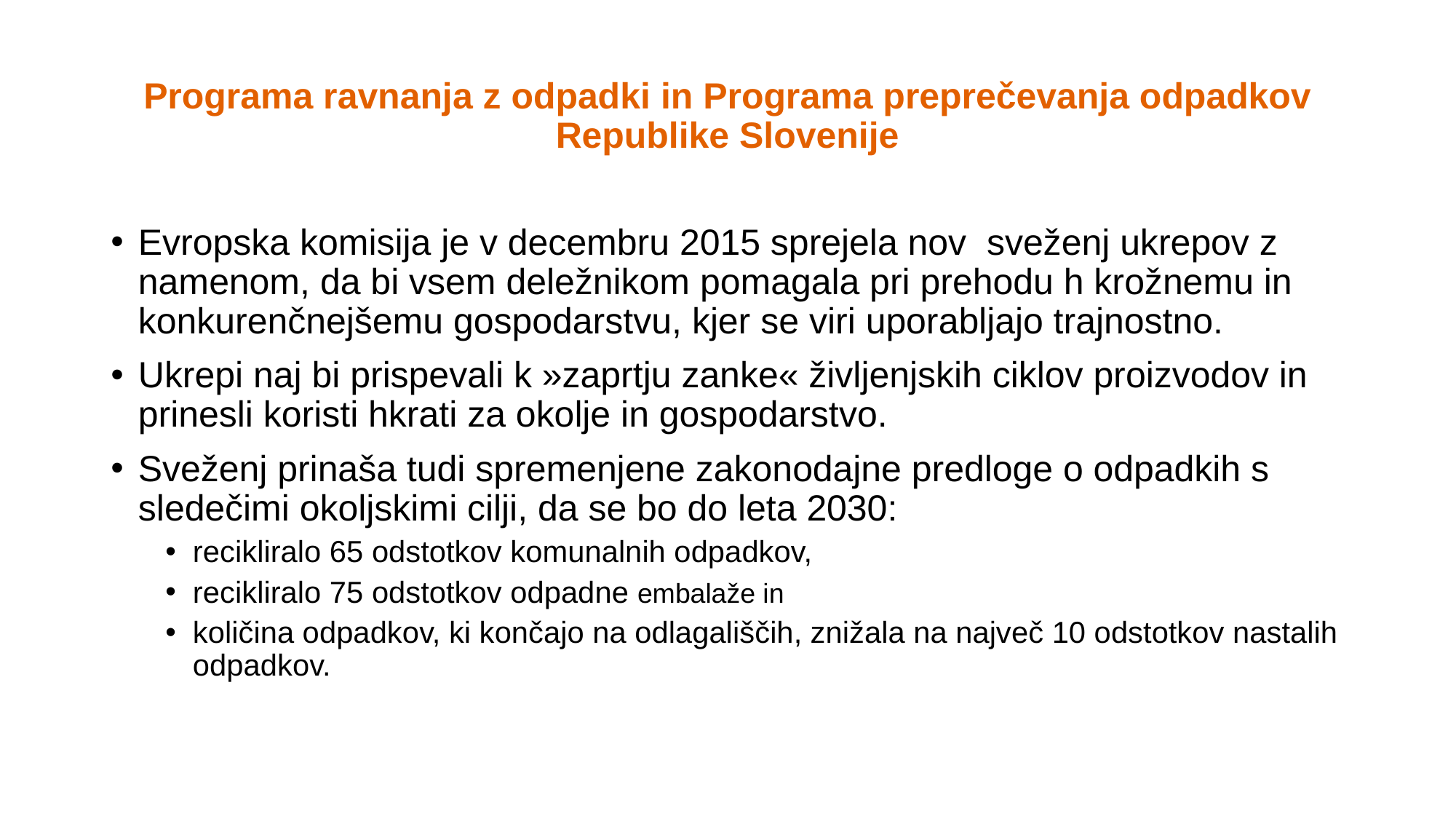

# Programa ravnanja z odpadki in Programa preprečevanja odpadkov Republike Slovenije
Evropska komisija je v decembru 2015 sprejela nov  sveženj ukrepov z namenom, da bi vsem deležnikom pomagala pri prehodu h krožnemu in konkurenčnejšemu gospodarstvu, kjer se viri uporabljajo trajnostno.
Ukrepi naj bi prispevali k »zaprtju zanke« življenjskih ciklov proizvodov in prinesli koristi hkrati za okolje in gospodarstvo.
Sveženj prinaša tudi spremenjene zakonodajne predloge o odpadkih s sledečimi okoljskimi cilji, da se bo do leta 2030:
recikliralo 65 odstotkov komunalnih odpadkov,
recikliralo 75 odstotkov odpadne embalaže in
količina odpadkov, ki končajo na odlagališčih, znižala na največ 10 odstotkov nastalih odpadkov.